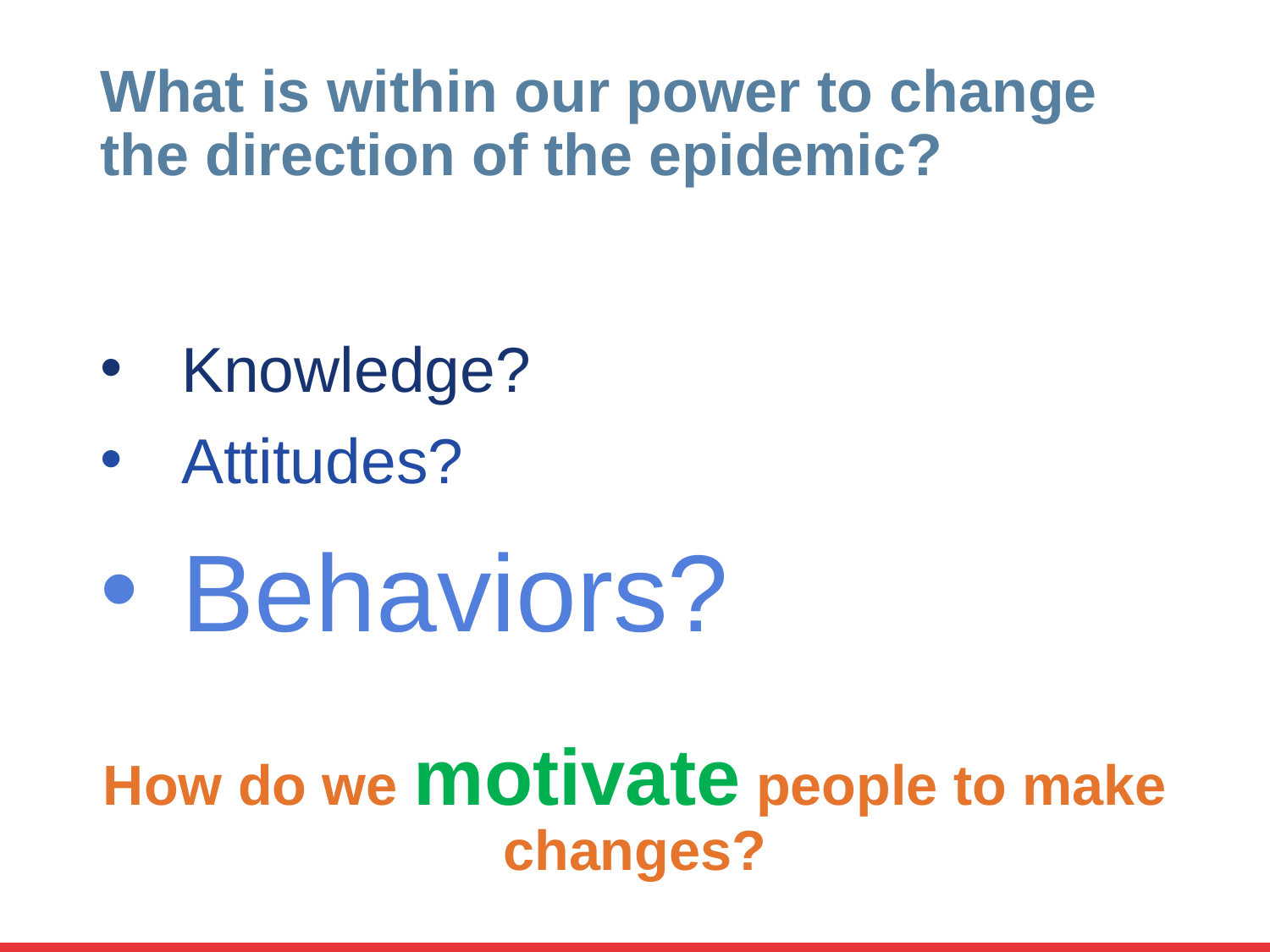

# What is within our power to change the direction of the epidemic?

Knowledge?
Attitudes?
Behaviors?

How do we motivate people to make changes?